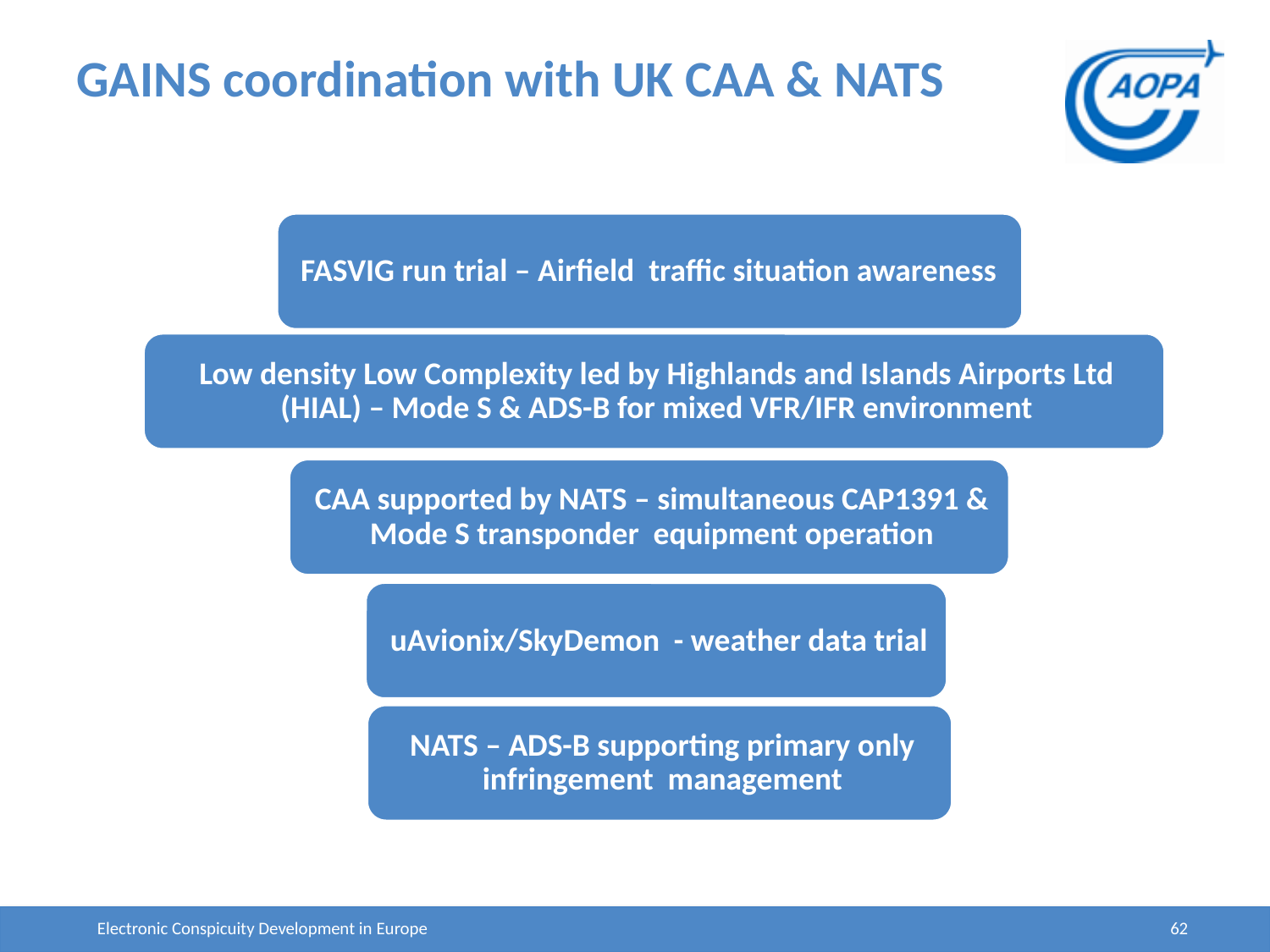

# GAINS coordination with UK CAA & NATS
Low density Low Complexity led by Highlands and Islands Airports Ltd (HIAL) – Mode S & ADS-B for mixed VFR/IFR environment
uAvionix/SkyDemon  - weather data trial
CAA supported by NATS – simultaneous CAP1391 & Mode S transponder  equipment operation
NATS – ADS-B supporting primary only infringement  management
FASVIG run trial – Airfield  traffic situation awareness
Electronic Conspicuity Development in Europe
62